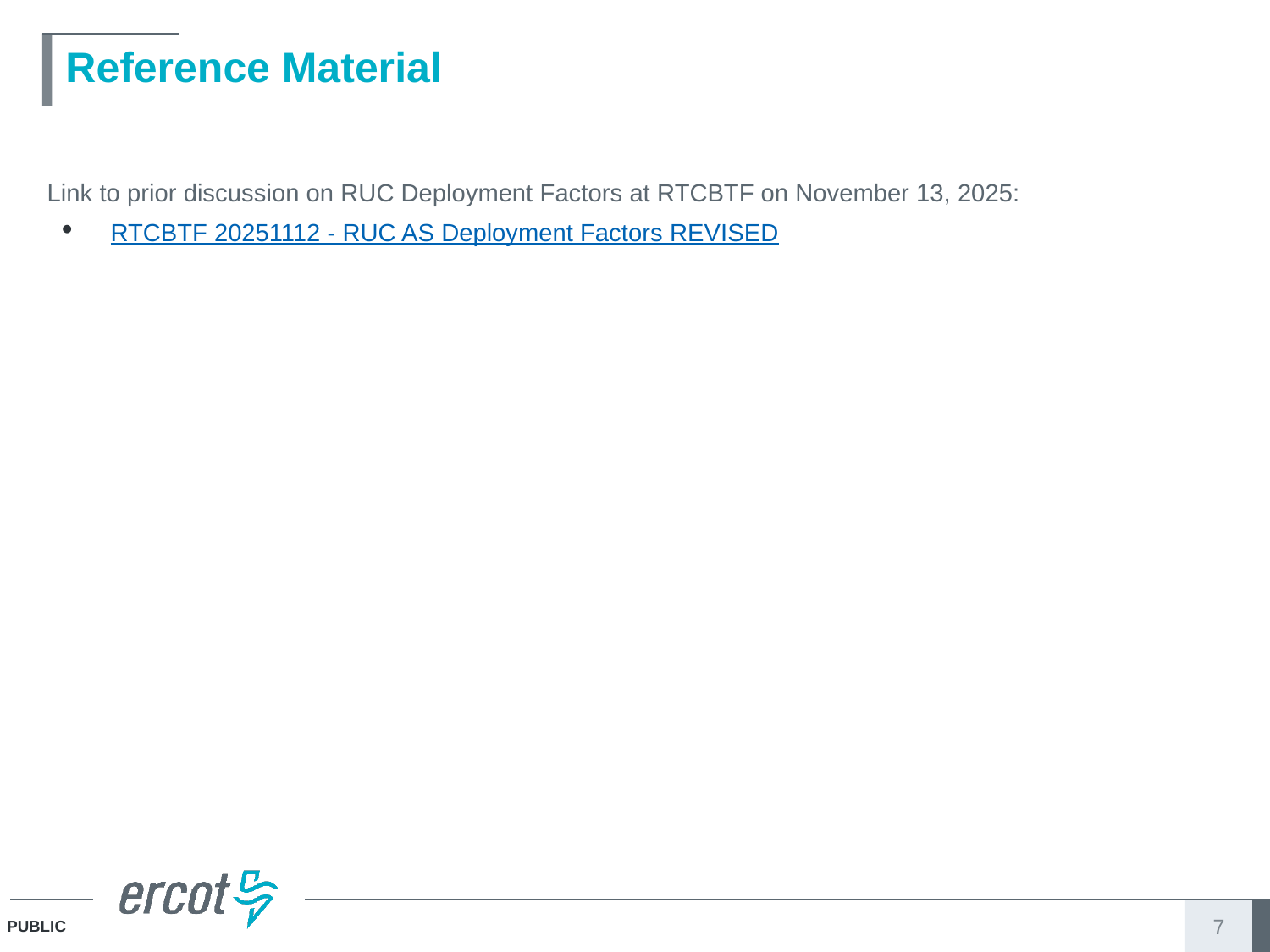

# Reference Material

Link to prior discussion on RUC Deployment Factors at RTCBTF on November 13, 2025:
RTCBTF 20251112 - RUC AS Deployment Factors REVISED

7